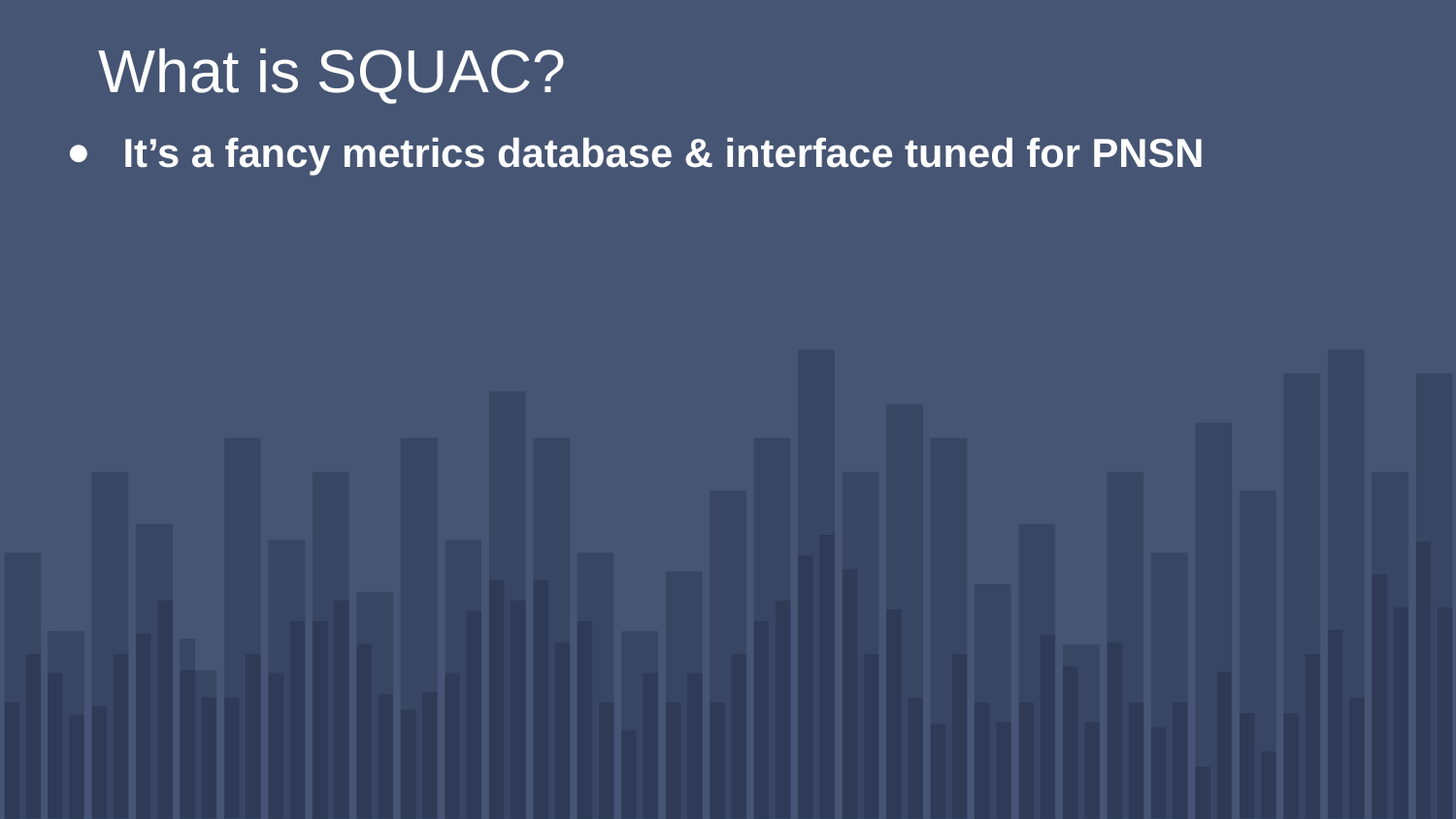

What is SQUAC?
It’s a fancy metrics database & interface tuned for PNSN